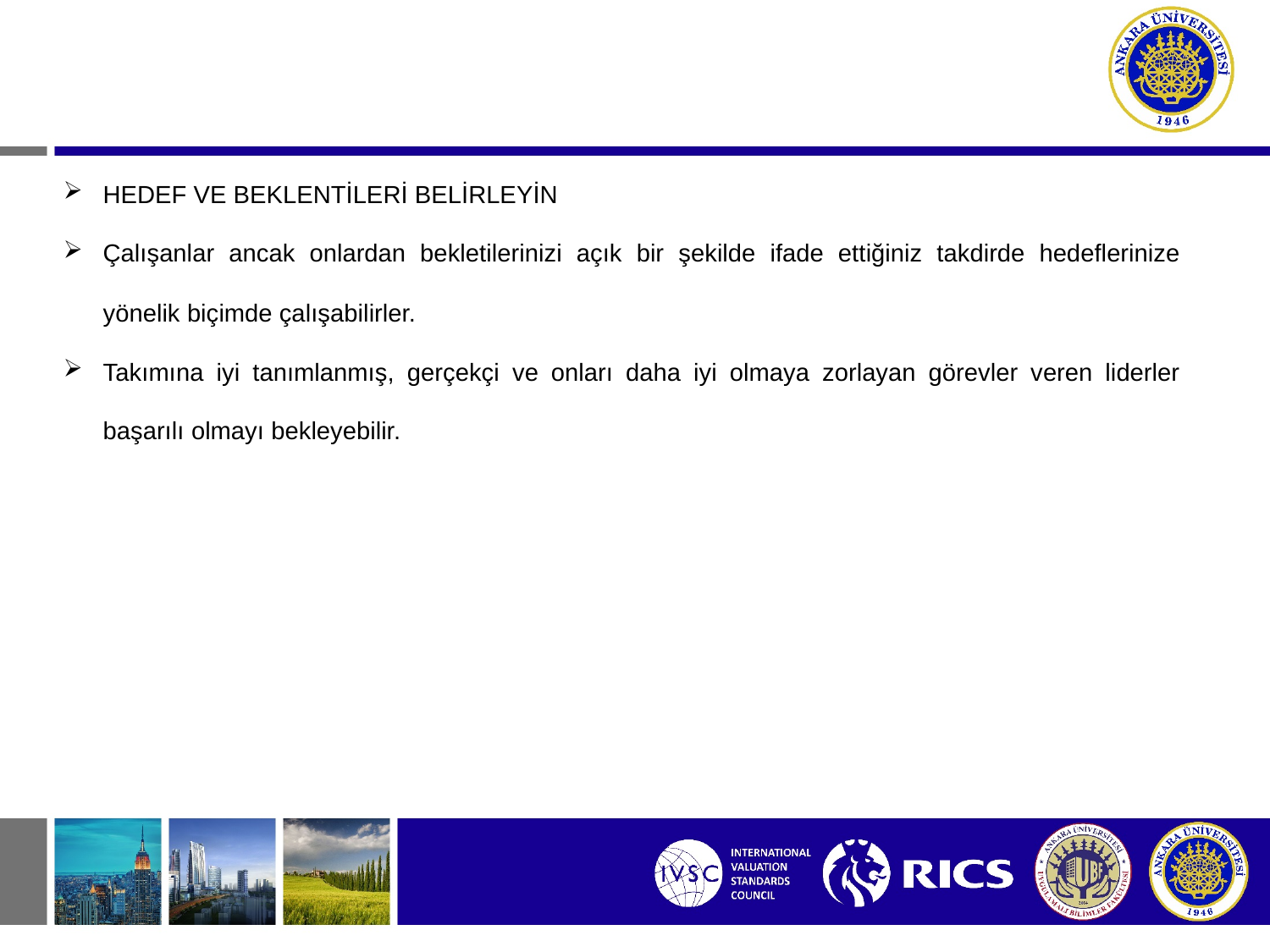

HEDEF VE BEKLENTİLERİ BELİRLEYİN
Çalışanlar ancak onlardan bekletilerinizi açık bir şekilde ifade ettiğiniz takdirde hedeflerinize yönelik biçimde çalışabilirler.
Takımına iyi tanımlanmış, gerçekçi ve onları daha iyi olmaya zorlayan görevler veren liderler başarılı olmayı bekleyebilir.